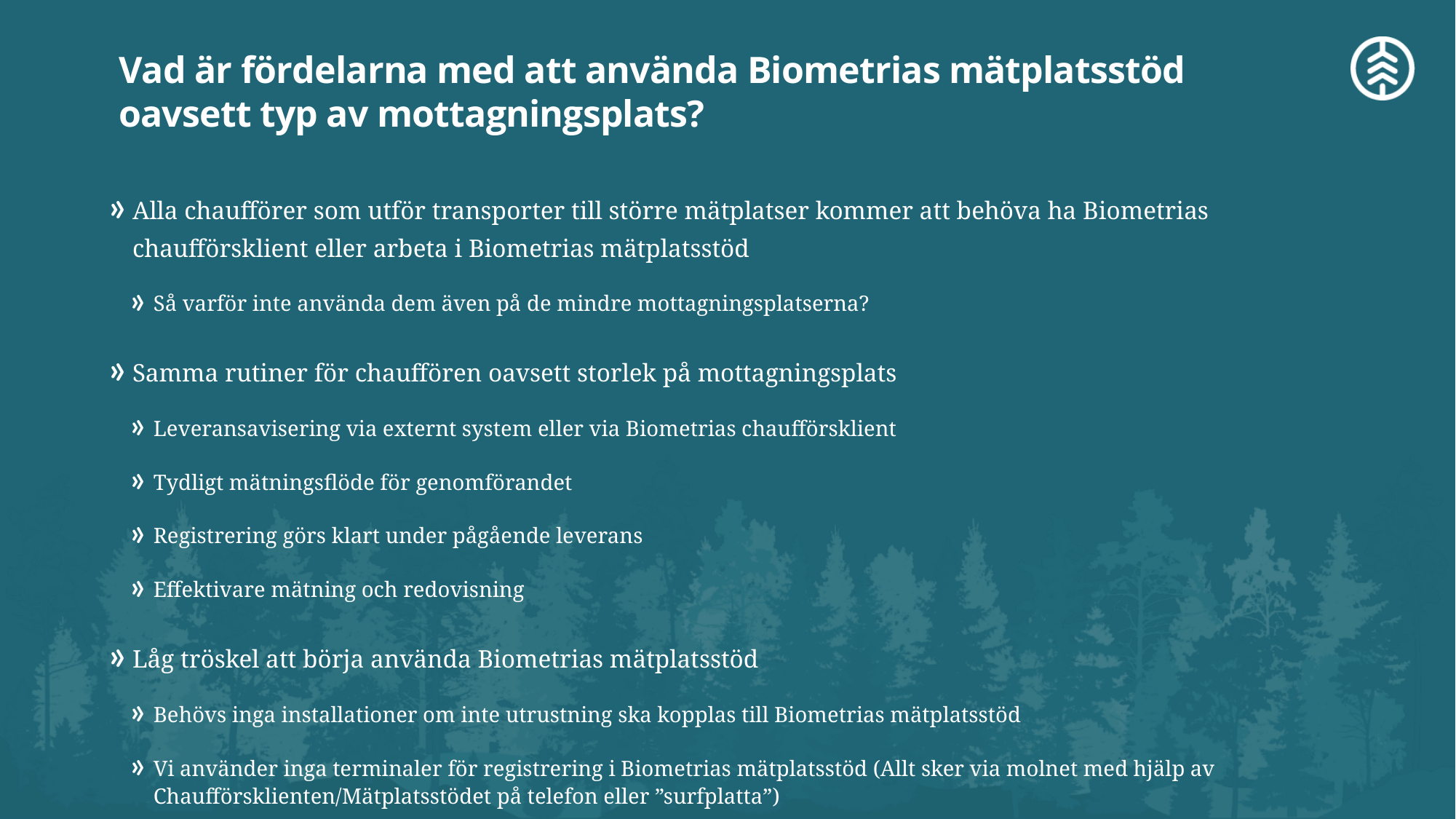

# Vad är fördelarna med att använda Biometrias mätplatsstöd oavsett typ av mottagningsplats?
Alla chaufförer som utför transporter till större mätplatser kommer att behöva ha Biometrias chaufförsklient eller arbeta i Biometrias mätplatsstöd
Så varför inte använda dem även på de mindre mottagningsplatserna?
Samma rutiner för chauffören oavsett storlek på mottagningsplats
Leveransavisering via externt system eller via Biometrias chaufförsklient
Tydligt mätningsflöde för genomförandet
Registrering görs klart under pågående leverans
Effektivare mätning och redovisning
Låg tröskel att börja använda Biometrias mätplatsstöd
Behövs inga installationer om inte utrustning ska kopplas till Biometrias mätplatsstöd
Vi använder inga terminaler för registrering i Biometrias mätplatsstöd (Allt sker via molnet med hjälp av Chaufförsklienten/Mätplatsstödet på telefon eller ”surfplatta”)